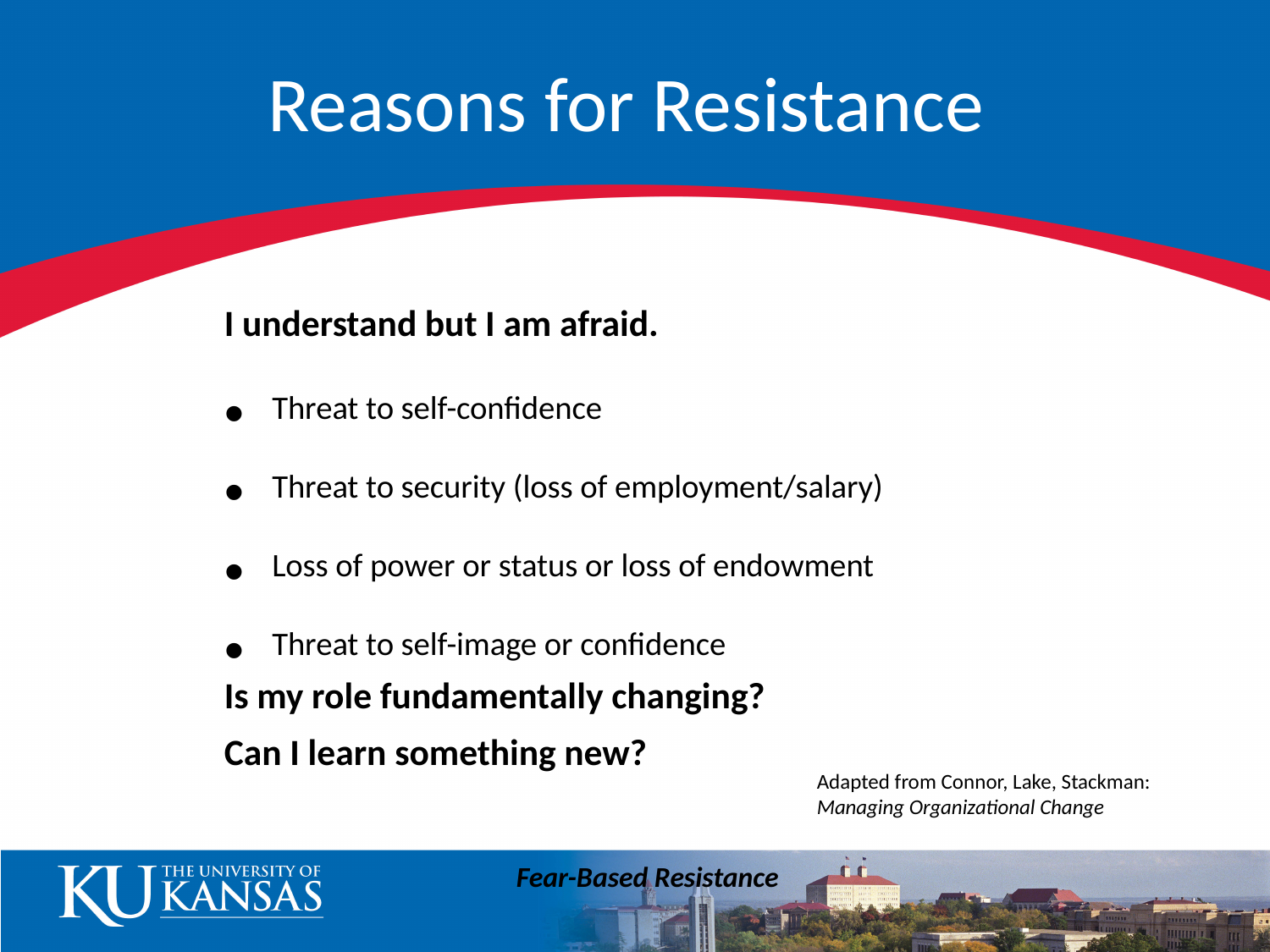

# Reasons for Resistance
I understand but I am afraid.
Threat to self-confidence
Threat to security (loss of employment/salary)
Loss of power or status or loss of endowment
Threat to self-image or confidence
Is my role fundamentally changing?
Can I learn something new?

Fear-Based Resistance

Adapted from Connor, Lake, Stackman:  Managing Organizational Change